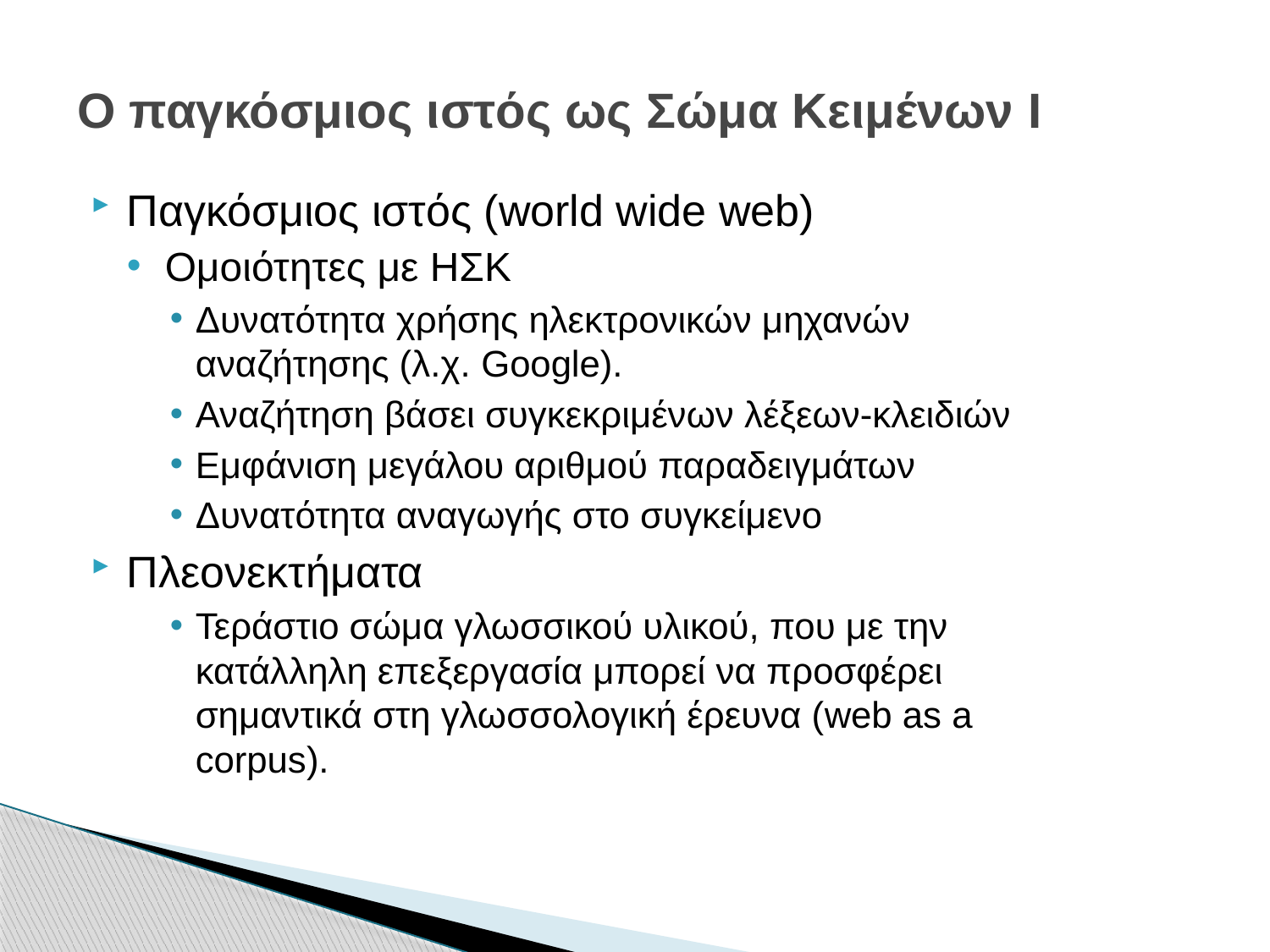

# Ο παγκόσμιος ιστός ως Σώμα Κειμένων I
Παγκόσμιος ιστός (world wide web)
Ομοιότητες με ΗΣΚ
Δυνατότητα χρήσης ηλεκτρονικών μηχανών αναζήτησης (λ.χ. Google).
Αναζήτηση βάσει συγκεκριμένων λέξεων-κλειδιών
Εμφάνιση μεγάλου αριθμού παραδειγμάτων
Δυνατότητα αναγωγής στο συγκείμενο
Πλεονεκτήματα
Τεράστιο σώμα γλωσσικού υλικού, που με την κατάλληλη επεξεργασία μπορεί να προσφέρει σημαντικά στη γλωσσολογική έρευνα (web as a corpus).